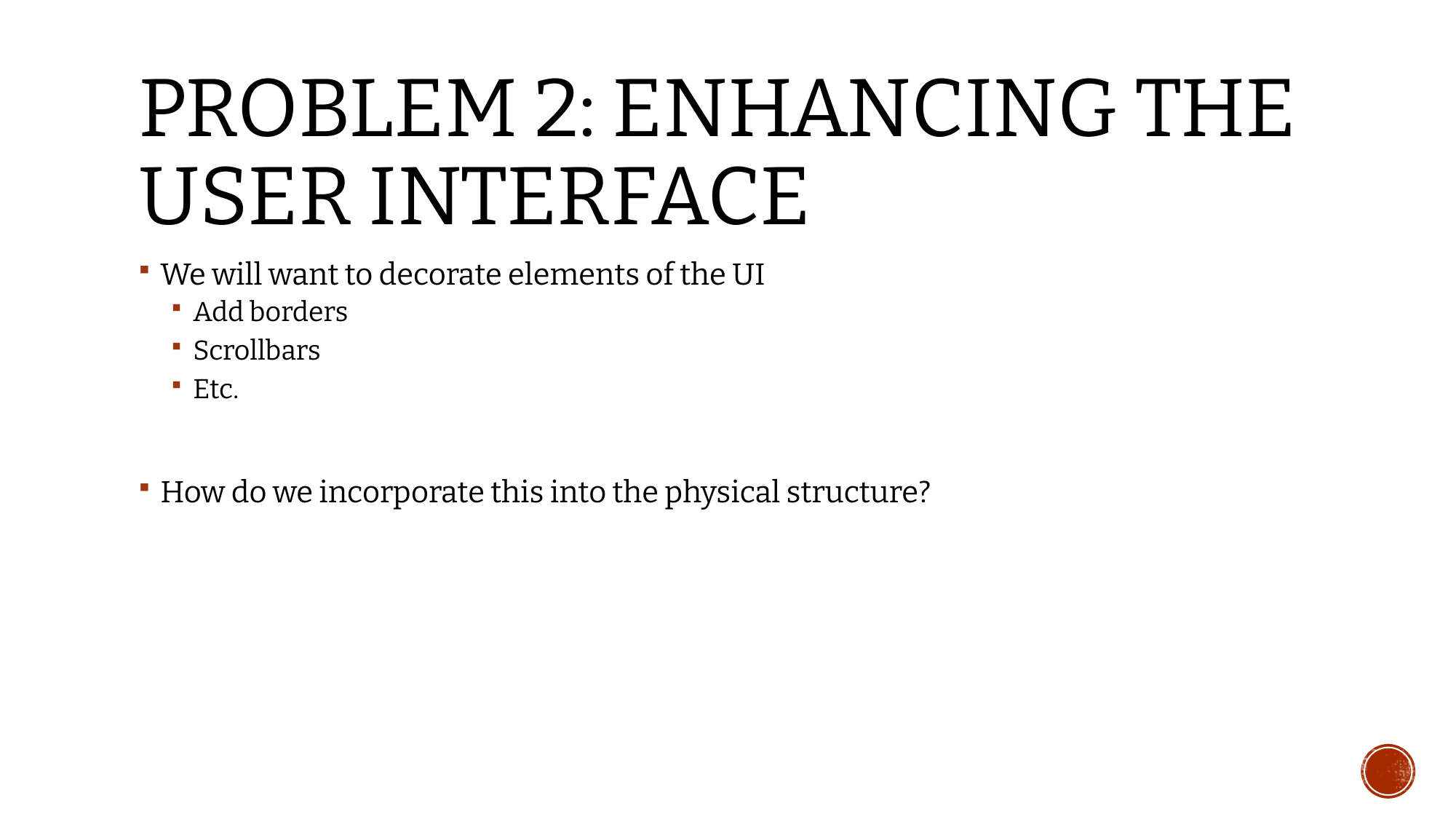

# Problem 2: Enhancing the User Interface
We will want to decorate elements of the UI
Add borders
Scrollbars
Etc.

How do we incorporate this into the physical structure?